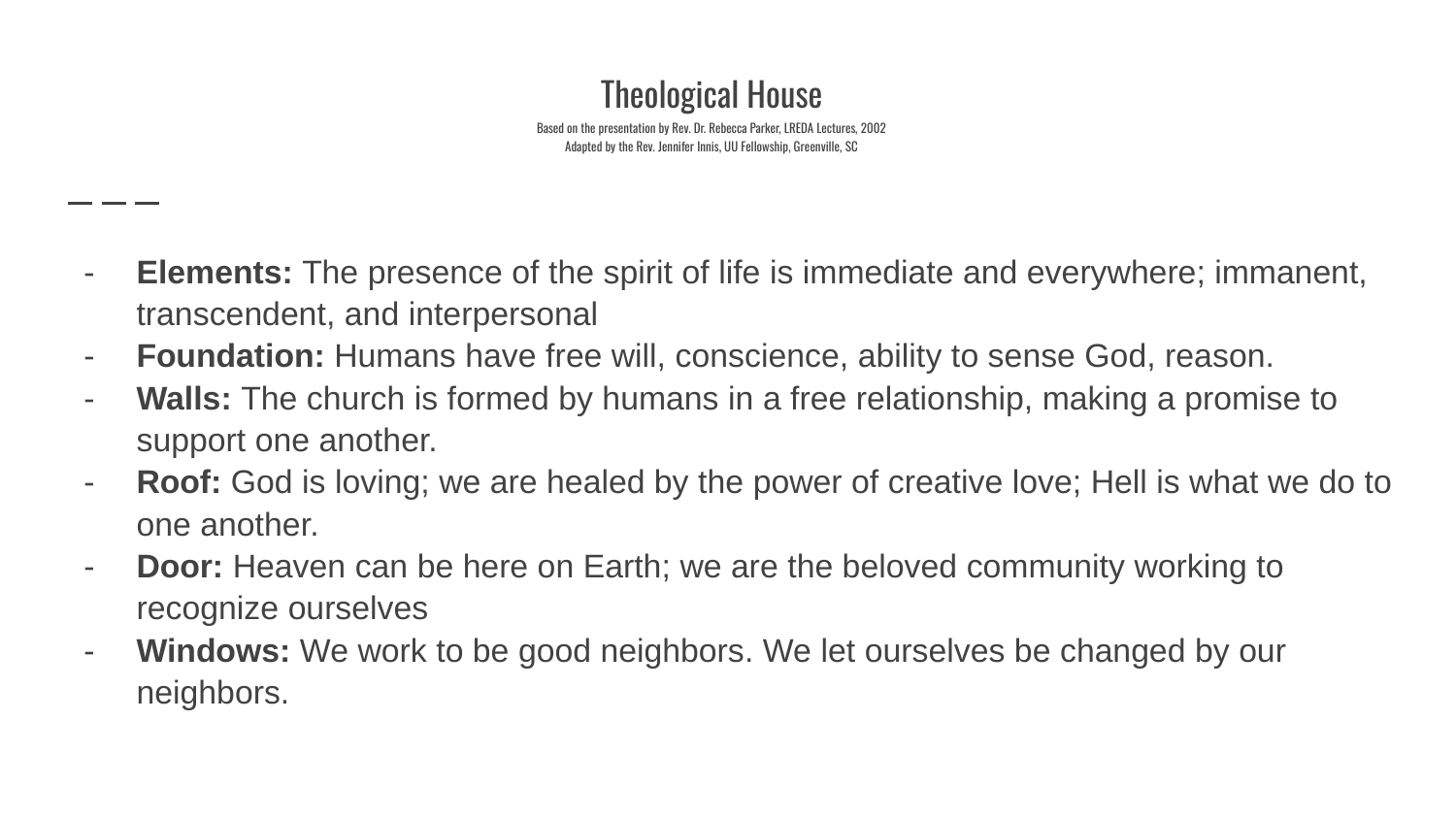

# Theological House
Based on the presentation by Rev. Dr. Rebecca Parker, LREDA Lectures, 2002
Adapted by the Rev. Jennifer Innis, UU Fellowship, Greenville, SC
Elements: The presence of the spirit of life is immediate and everywhere; immanent, transcendent, and interpersonal
Foundation: Humans have free will, conscience, ability to sense God, reason.
Walls: The church is formed by humans in a free relationship, making a promise to support one another.
Roof: God is loving; we are healed by the power of creative love; Hell is what we do to one another.
Door: Heaven can be here on Earth; we are the beloved community working to recognize ourselves
Windows: We work to be good neighbors. We let ourselves be changed by our neighbors.